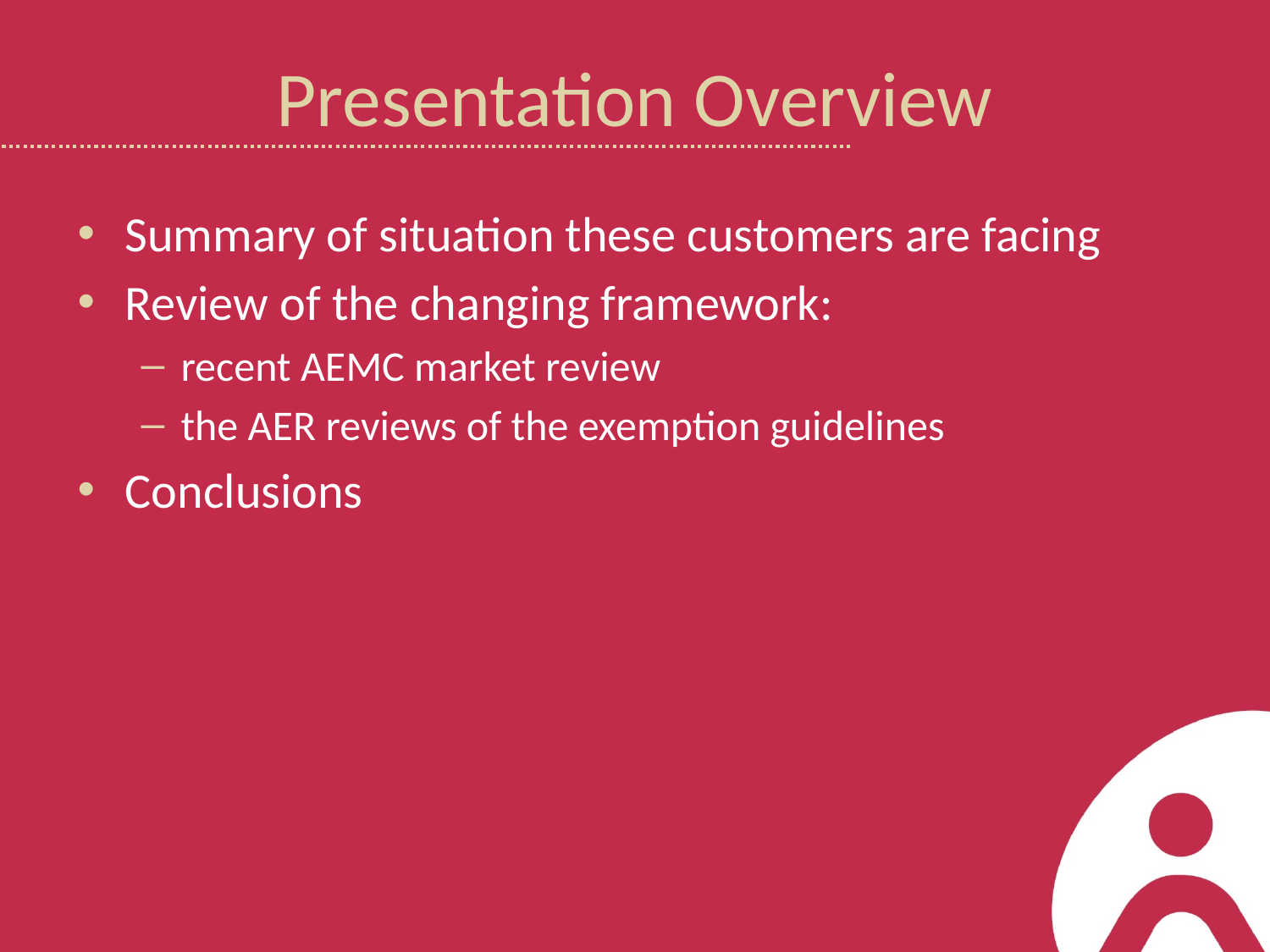

# Presentation Overview
Summary of situation these customers are facing
Review of the changing framework:
recent AEMC market review
the AER reviews of the exemption guidelines
Conclusions